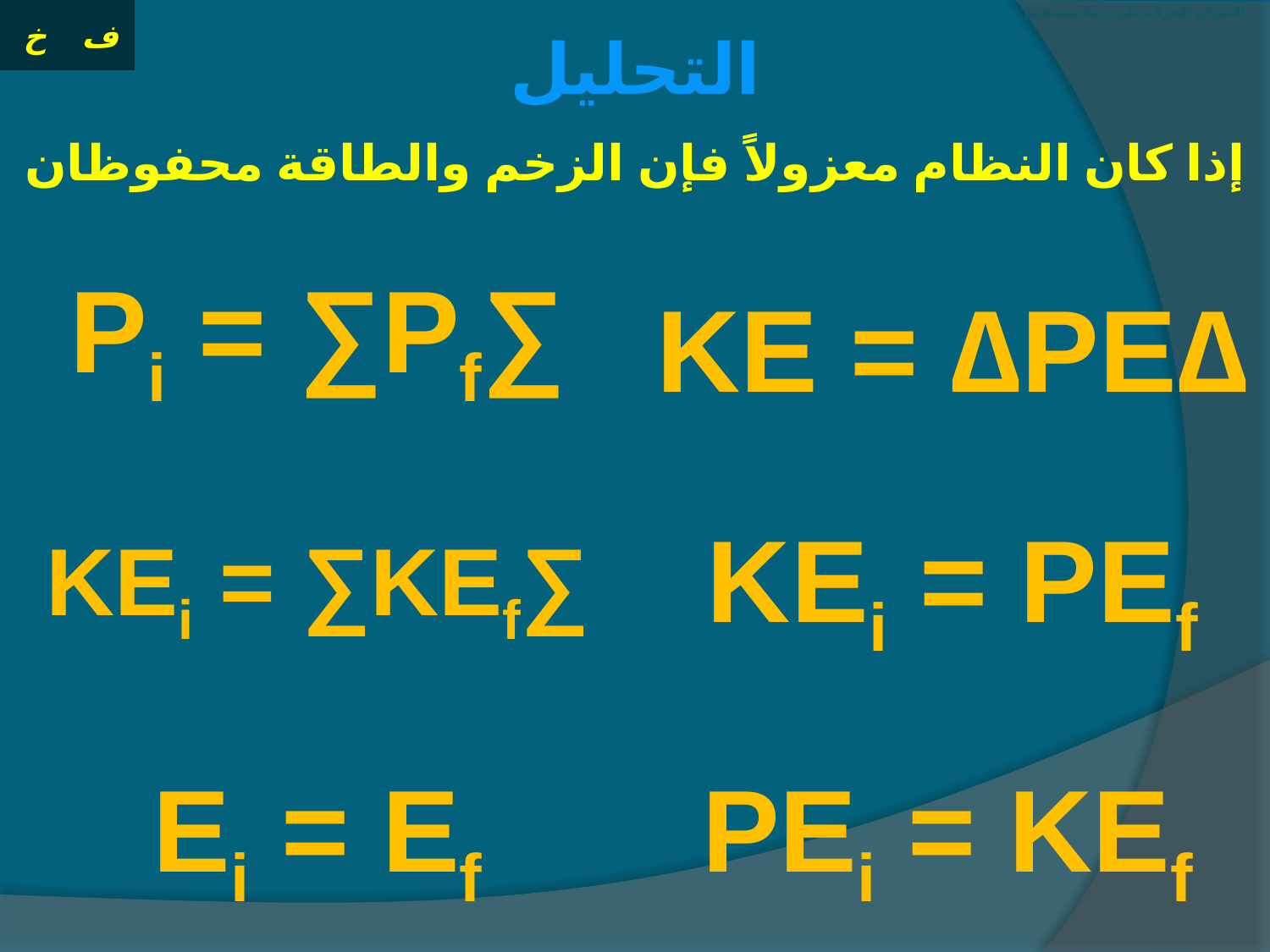

# العنوان الحركة على خط مستقيم
التحليل
إذا كان النظام معزولاً فإن الزخم والطاقة محفوظان
∑Pi = ∑Pf
∆KE = ∆PE
∑KEi = ∑KEf
KEi = PEf
Ei = Ef
PEi = KEf